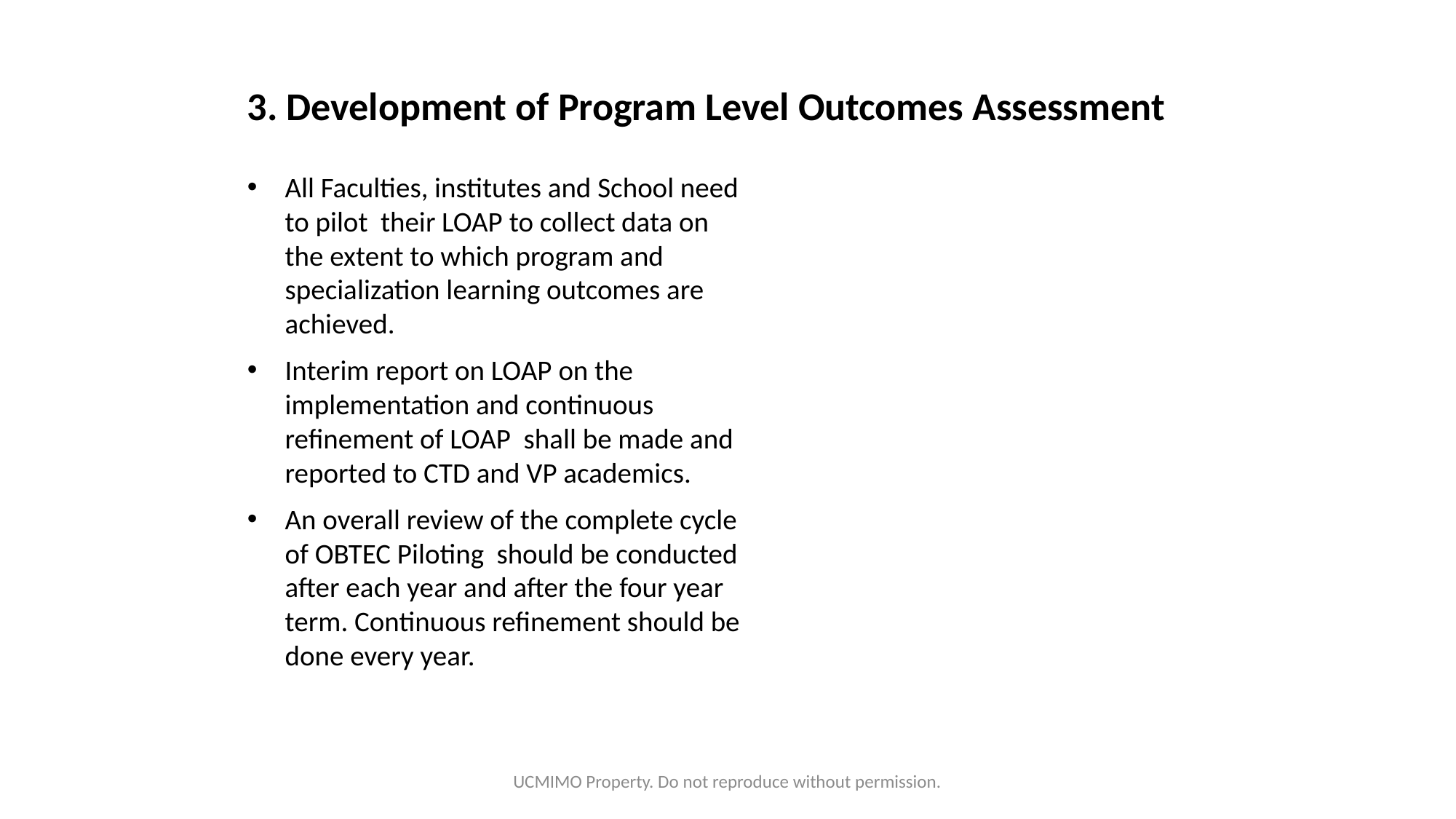

# 3. Development of Program Level Outcomes Assessment
All Faculties, institutes and School need to pilot  their LOAP to collect data on the extent to which program and specialization learning outcomes are achieved.
Interim report on LOAP on the implementation and continuous refinement of LOAP  shall be made and reported to CTD and VP academics.
An overall review of the complete cycle of OBTEC Piloting  should be conducted after each year and after the four year term. Continuous refinement should be done every year.

UCMIMO Property. Do not reproduce without permission.